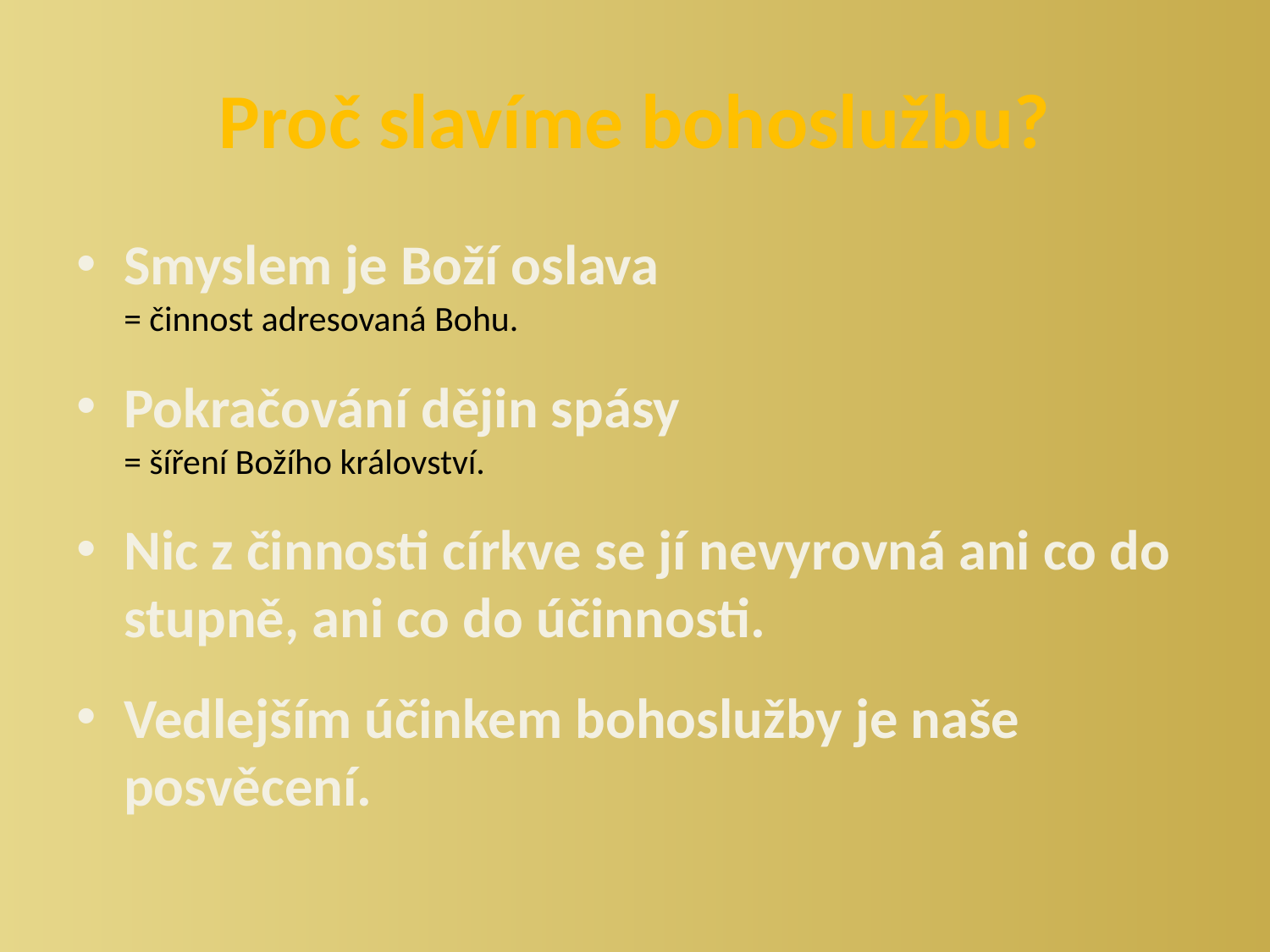

# Proč slavíme bohoslužbu?
Smyslem je Boží oslava
= činnost adresovaná Bohu.
Pokračování dějin spásy
= šíření Božího království.
Nic z činnosti církve se jí nevyrovná ani co do stupně, ani co do účinnosti.
Vedlejším účinkem bohoslužby je naše posvěcení.